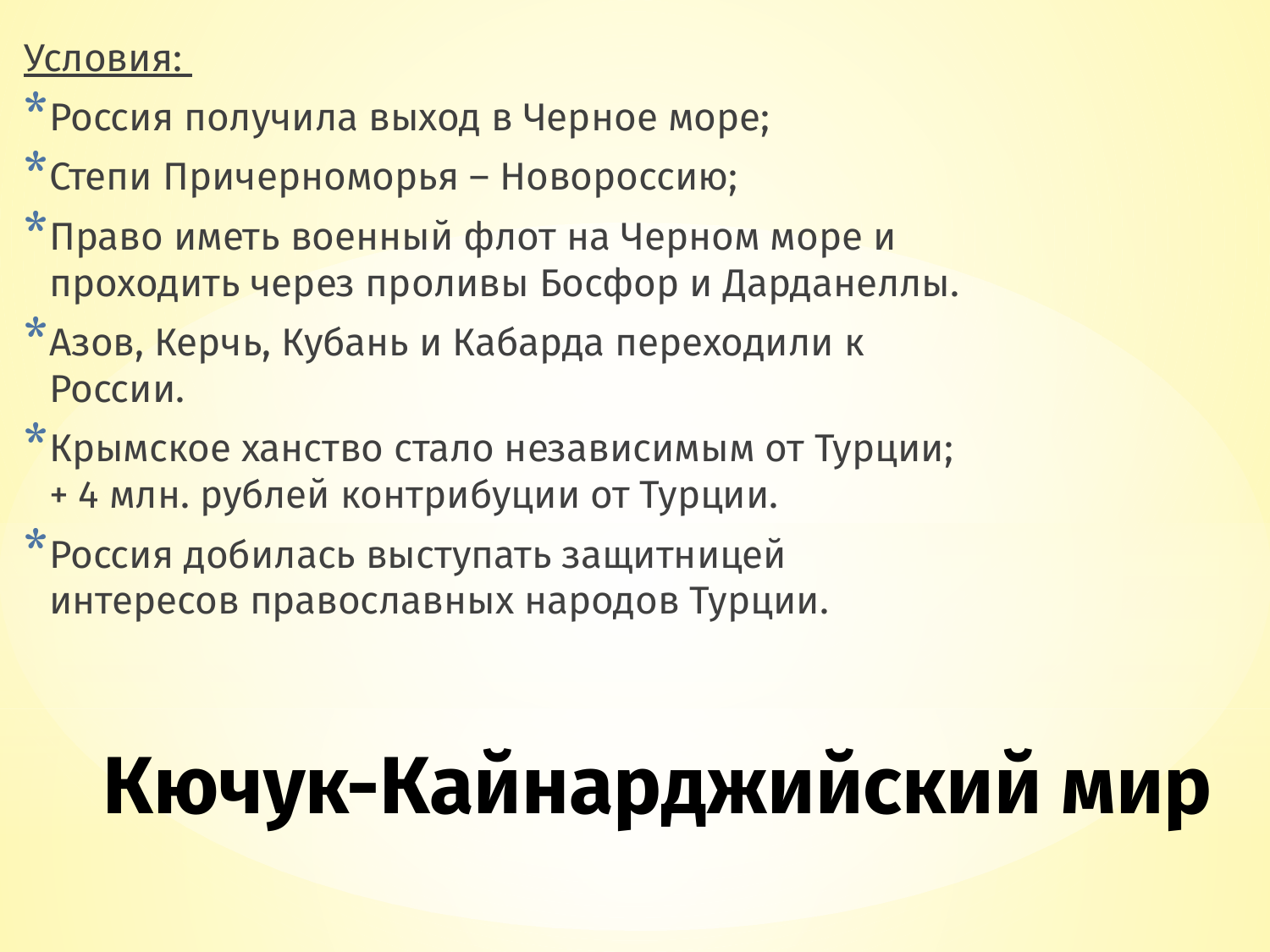

Условия:
Россия получила выход в Черное море;
Степи Причерноморья – Новороссию;
Право иметь военный флот на Черном море и проходить через проливы Босфор и Дарданеллы.
Азов, Керчь, Кубань и Кабарда переходили к России.
Крымское ханство стало независимым от Турции;
+ 4 млн. рублей контрибуции от Турции.
Россия добилась выступать защитницей интересов православных народов Турции.

# Кючук-Кайнарджийский мир